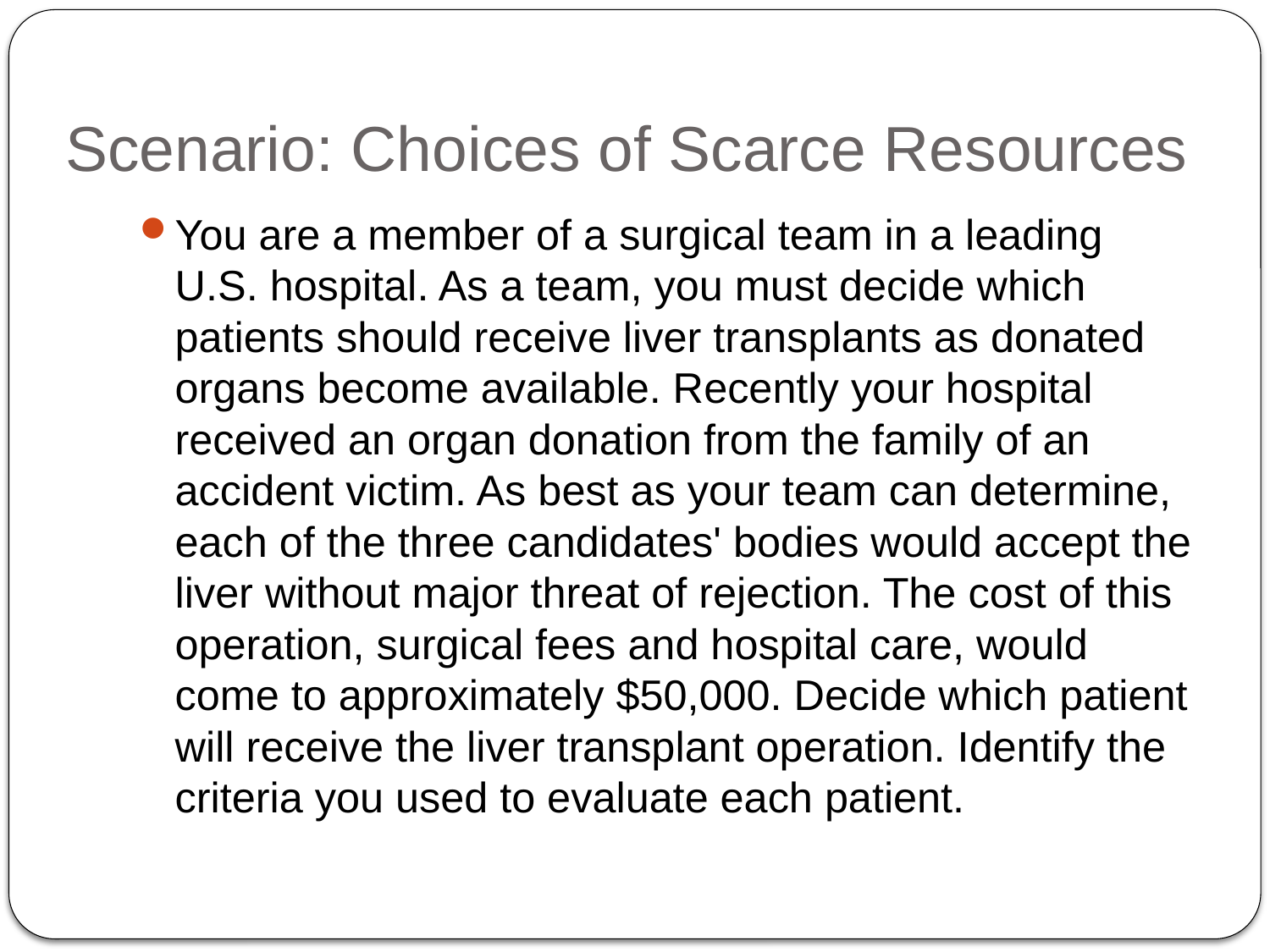

# Scenario: Choices of Scarce Resources
You are a member of a surgical team in a leading U.S. hospital. As a team, you must decide which patients should receive liver transplants as donated organs become available. Recently your hospital received an organ donation from the family of an accident victim. As best as your team can determine, each of the three candidates' bodies would accept the liver without major threat of rejection. The cost of this operation, surgical fees and hospital care, would come to approximately $50,000. Decide which patient will receive the liver transplant operation. Identify the criteria you used to evaluate each patient.